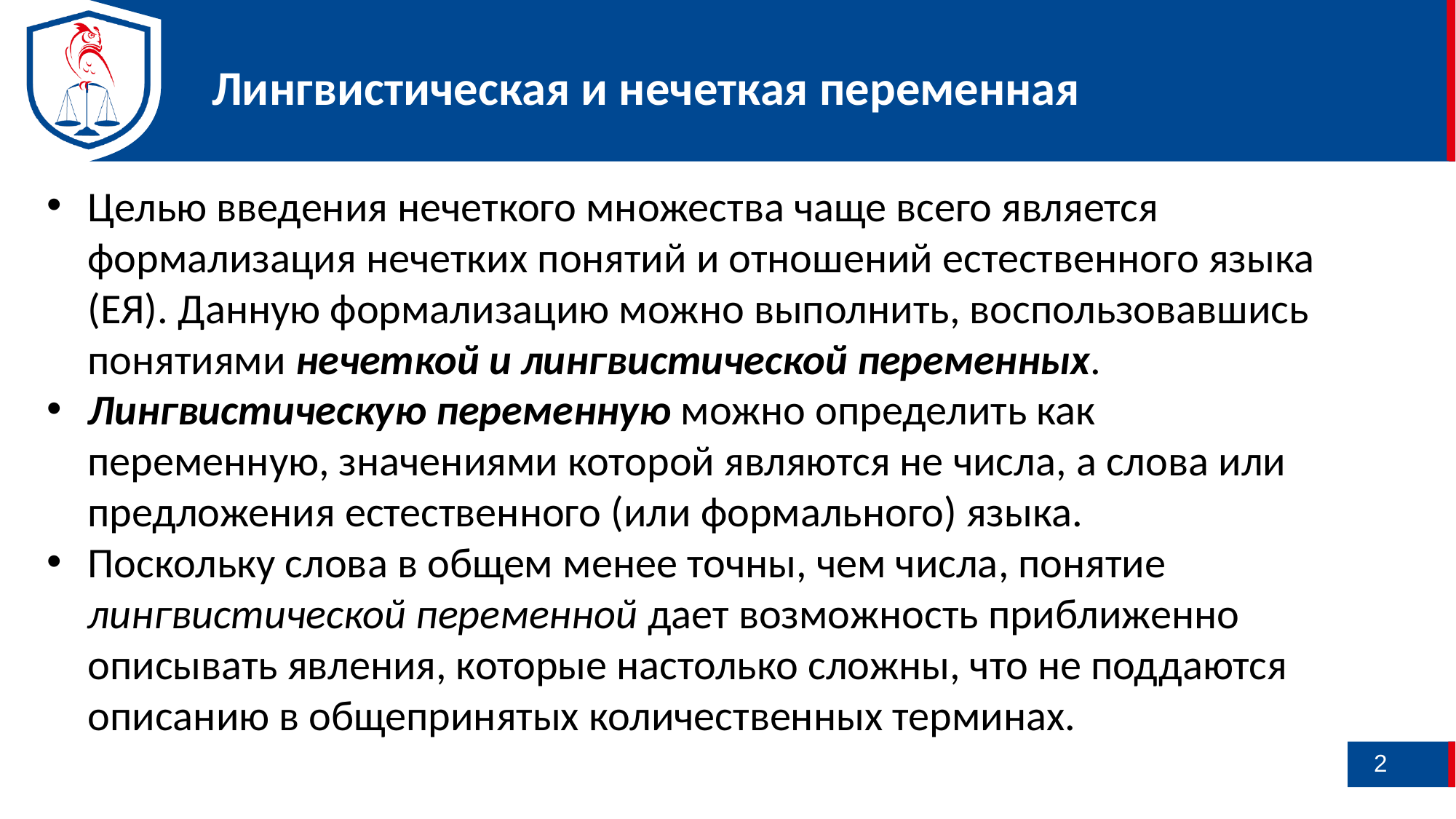

Лингвистическая и нечеткая переменная
Целью введения нечеткого множества чаще всего является формализация нечетких понятий и отношений естественного языка (ЕЯ). Данную формализацию можно выполнить, воспользовавшись понятиями нечеткой и лингвистической переменных.
Лингвистическую переменную можно определить как переменную, значениями которой являются не числа, а слова или предложения естественного (или формального) языка.
Поскольку слова в общем менее точны, чем числа, понятие лингвистической переменной дает возможность приближенно описывать явления, которые настолько сложны, что не поддаются описанию в общепринятых количественных терминах.
2